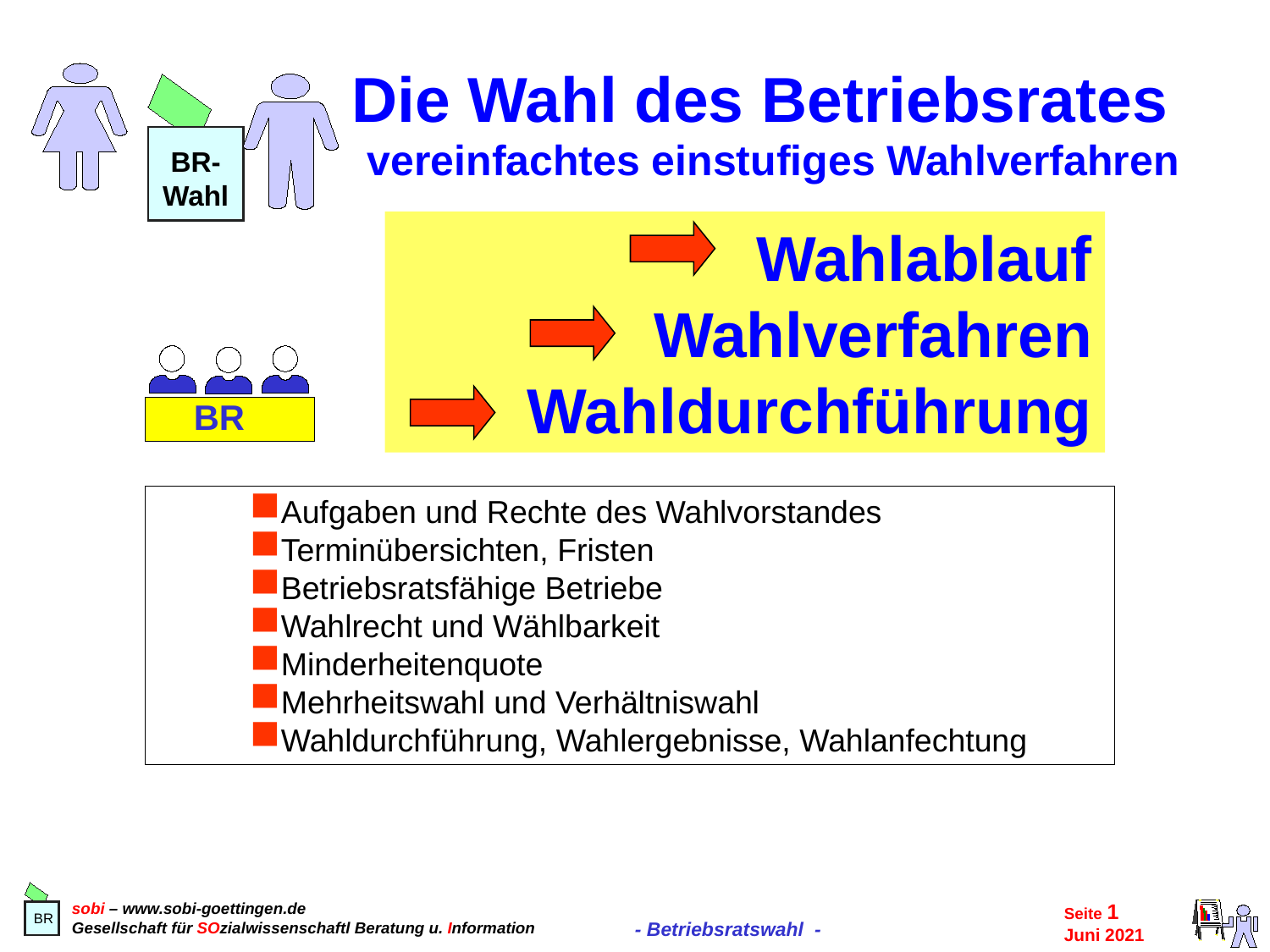

Die Wahl des Betriebsrates

BR-
Wahl

vereinfachtes einstufiges Wahlverfahren
	Wahlablauf
	Wahlverfahren
Wahldurchführung

BR

Aufgaben und Rechte des Wahlvorstandes
Terminübersichten, Fristen
Betriebsratsfähige Betriebe
Wahlrecht und Wählbarkeit
Minderheitenquote
Mehrheitswahl und Verhältniswahl
Wahldurchführung, Wahlergebnisse, Wahlanfechtung